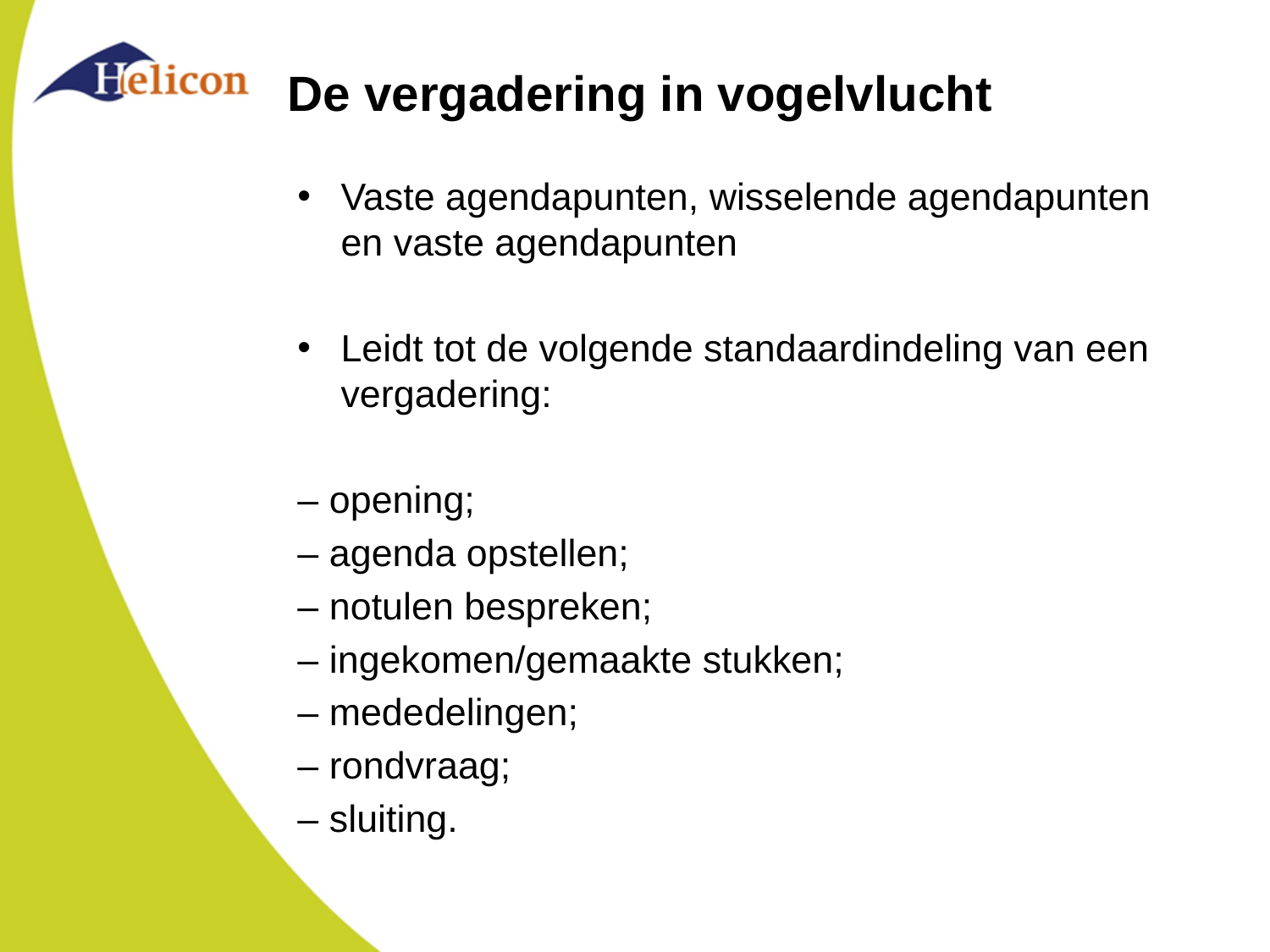

# De vergadering in vogelvlucht
Vaste agendapunten, wisselende agendapunten en vaste agendapunten

Leidt tot de volgende standaardindeling van een vergadering:

– opening;
– agenda opstellen;
– notulen bespreken;
– ingekomen/gemaakte stukken;
– mededelingen;
– rondvraag;
– sluiting.